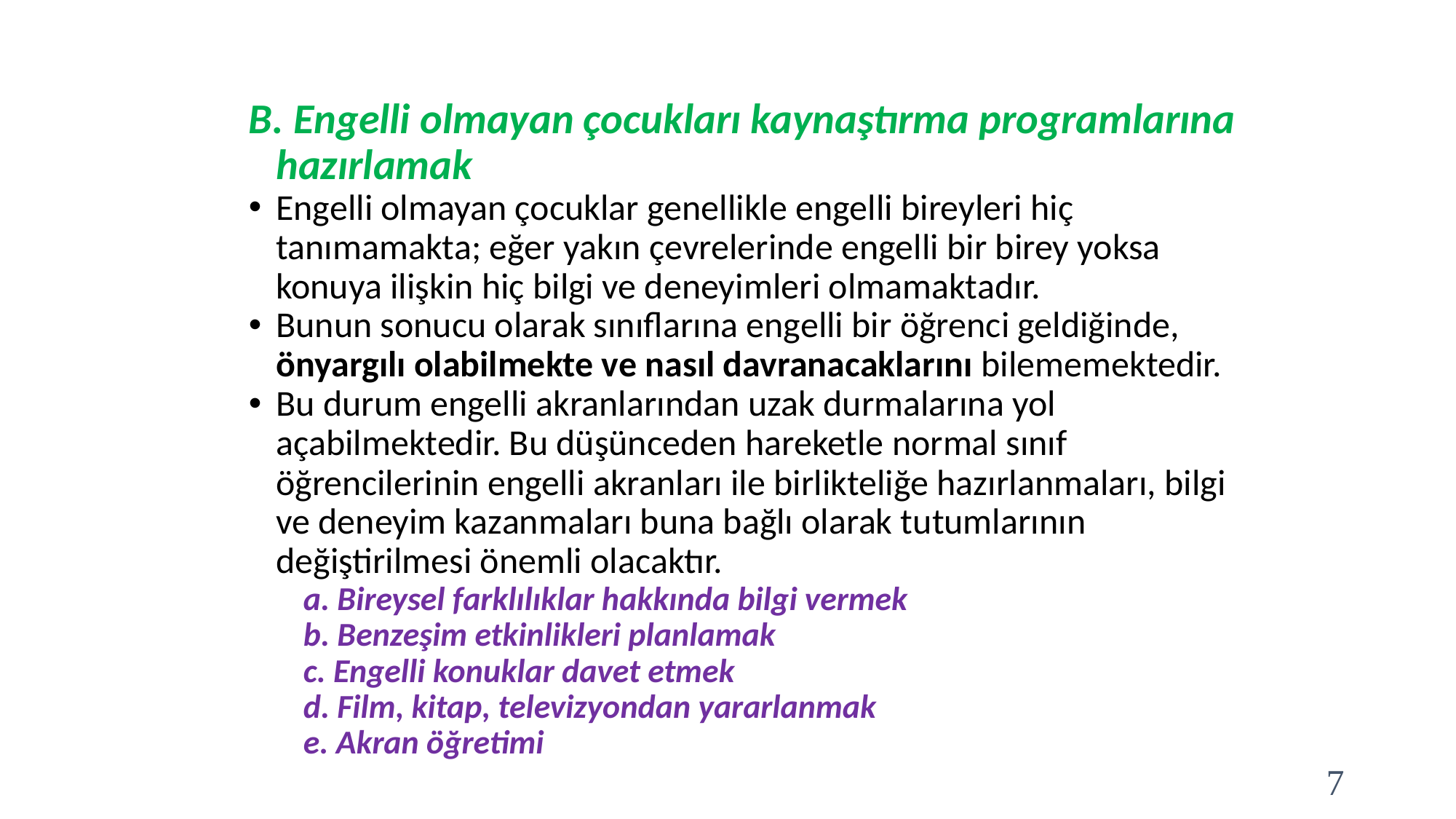

B. Engelli olmayan çocukları kaynaştırma programlarına hazırlamak
Engelli olmayan çocuklar genellikle engelli bireyleri hiç tanımamakta; eğer yakın çevrelerinde engelli bir birey yoksa konuya ilişkin hiç bilgi ve deneyimleri olmamaktadır.
Bunun sonucu olarak sınıflarına engelli bir öğrenci geldiğinde, önyargılı olabilmekte ve nasıl davranacaklarını bilememektedir.
Bu durum engelli akranlarından uzak durmalarına yol açabilmektedir. Bu düşünceden hareketle normal sınıf öğrencilerinin engelli akranları ile birlikteliğe hazırlanmaları, bilgi ve deneyim kazanmaları buna bağlı olarak tutumlarının değiştirilmesi önemli olacaktır.
a. Bireysel farklılıklar hakkında bilgi vermek
b. Benzeşim etkinlikleri planlamak
c. Engelli konuklar davet etmek
d. Film, kitap, televizyondan yararlanmak
e. Akran öğretimi

7